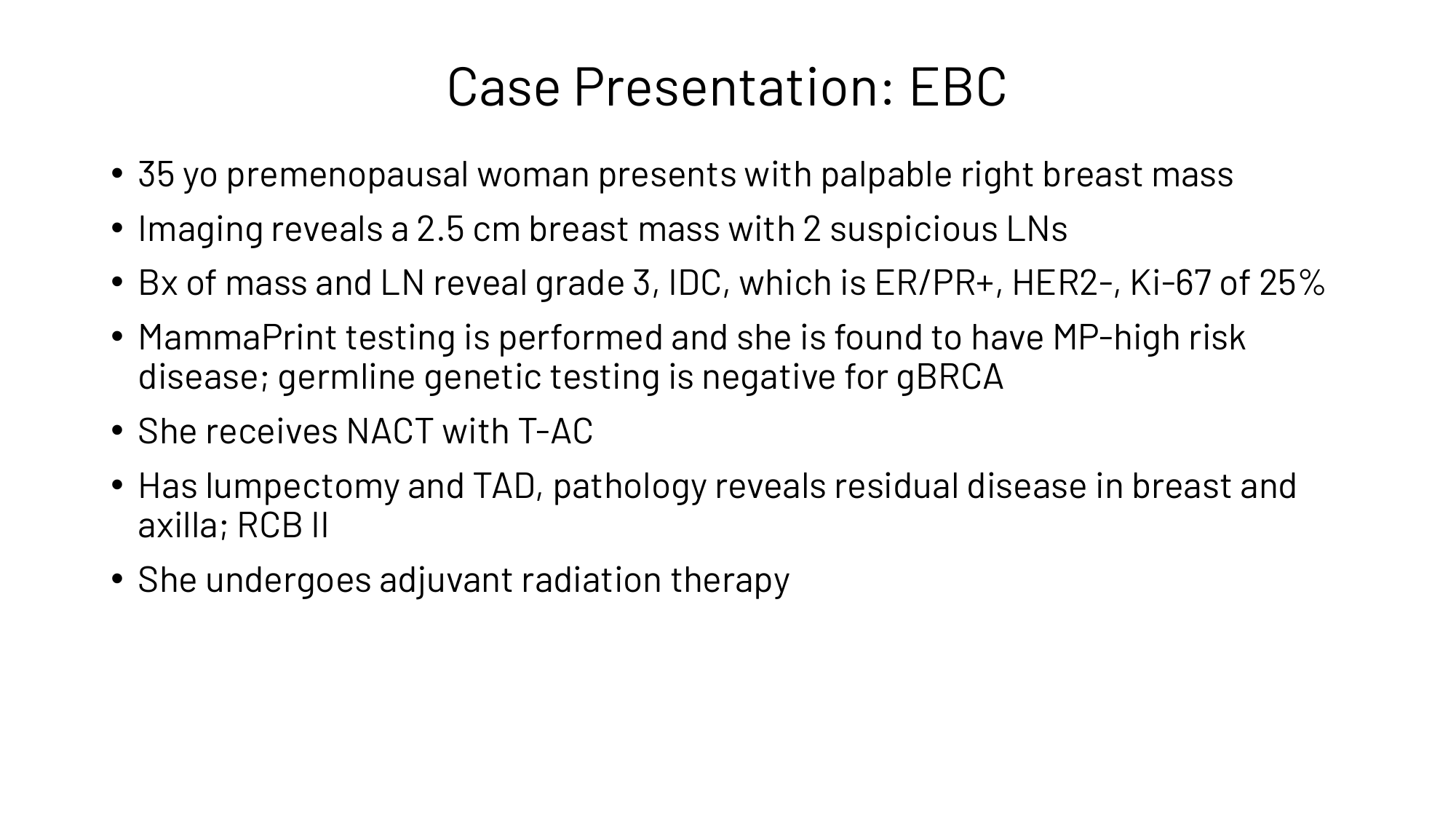

# Case Presentation: EBC
35 yo premenopausal woman presents with palpable right breast mass
Imaging reveals a 2.5 cm breast mass with 2 suspicious LNs
Bx of mass and LN reveal grade 3, IDC, which is ER/PR+, HER2-, Ki-67 of 25%
MammaPrint testing is performed and she is found to have MP-high risk disease; germline genetic testing is negative for gBRCA
She receives NACT with T-AC
Has lumpectomy and TAD, pathology reveals residual disease in breast and axilla; RCB II
She undergoes adjuvant radiation therapy